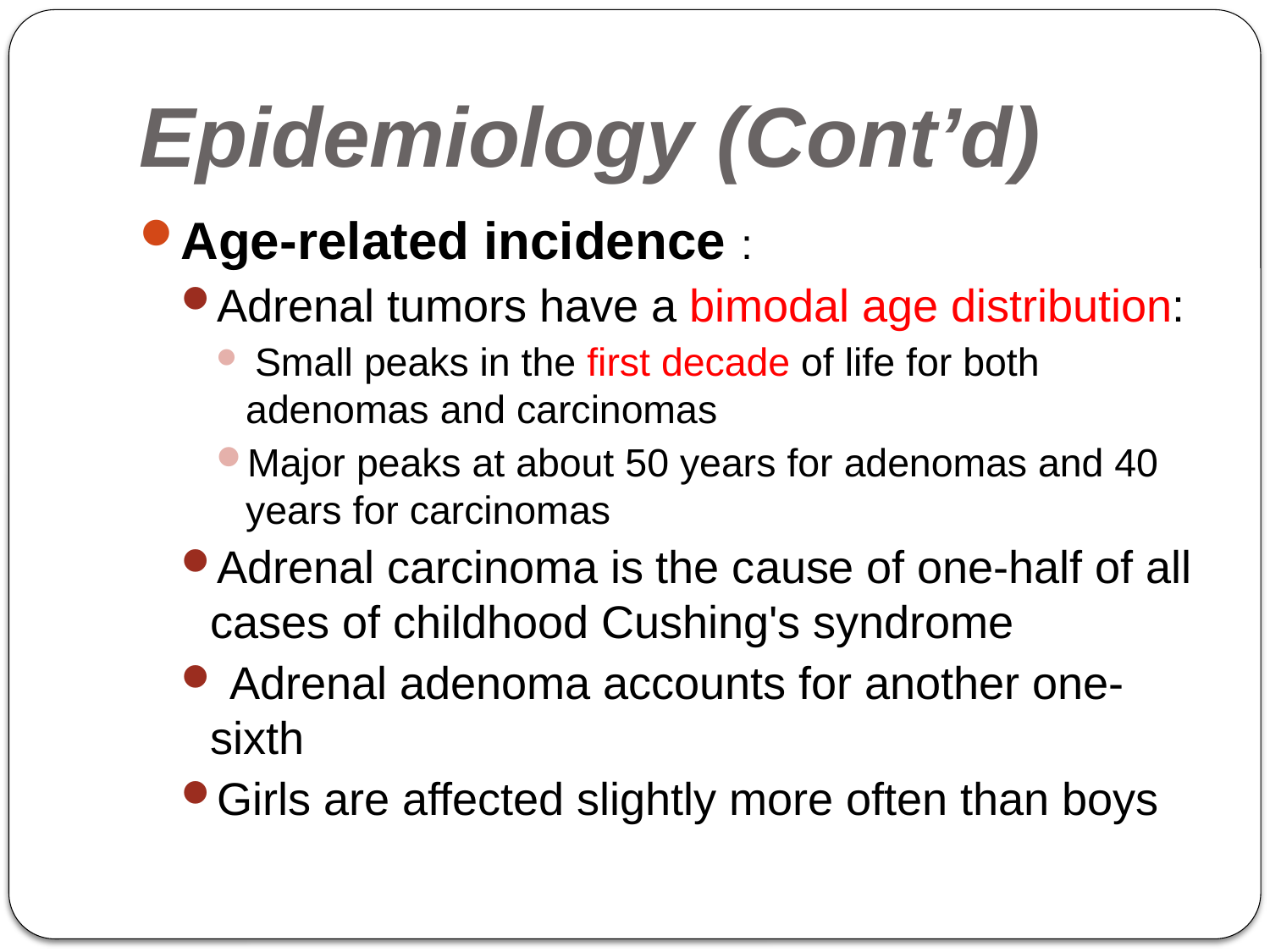

# Epidemiology (Cont’d)
Age-related incidence :
Adrenal tumors have a bimodal age distribution:
 Small peaks in the first decade of life for both adenomas and carcinomas
Major peaks at about 50 years for adenomas and 40 years for carcinomas
Adrenal carcinoma is the cause of one-half of all cases of childhood Cushing's syndrome
 Adrenal adenoma accounts for another one-sixth
Girls are affected slightly more often than boys